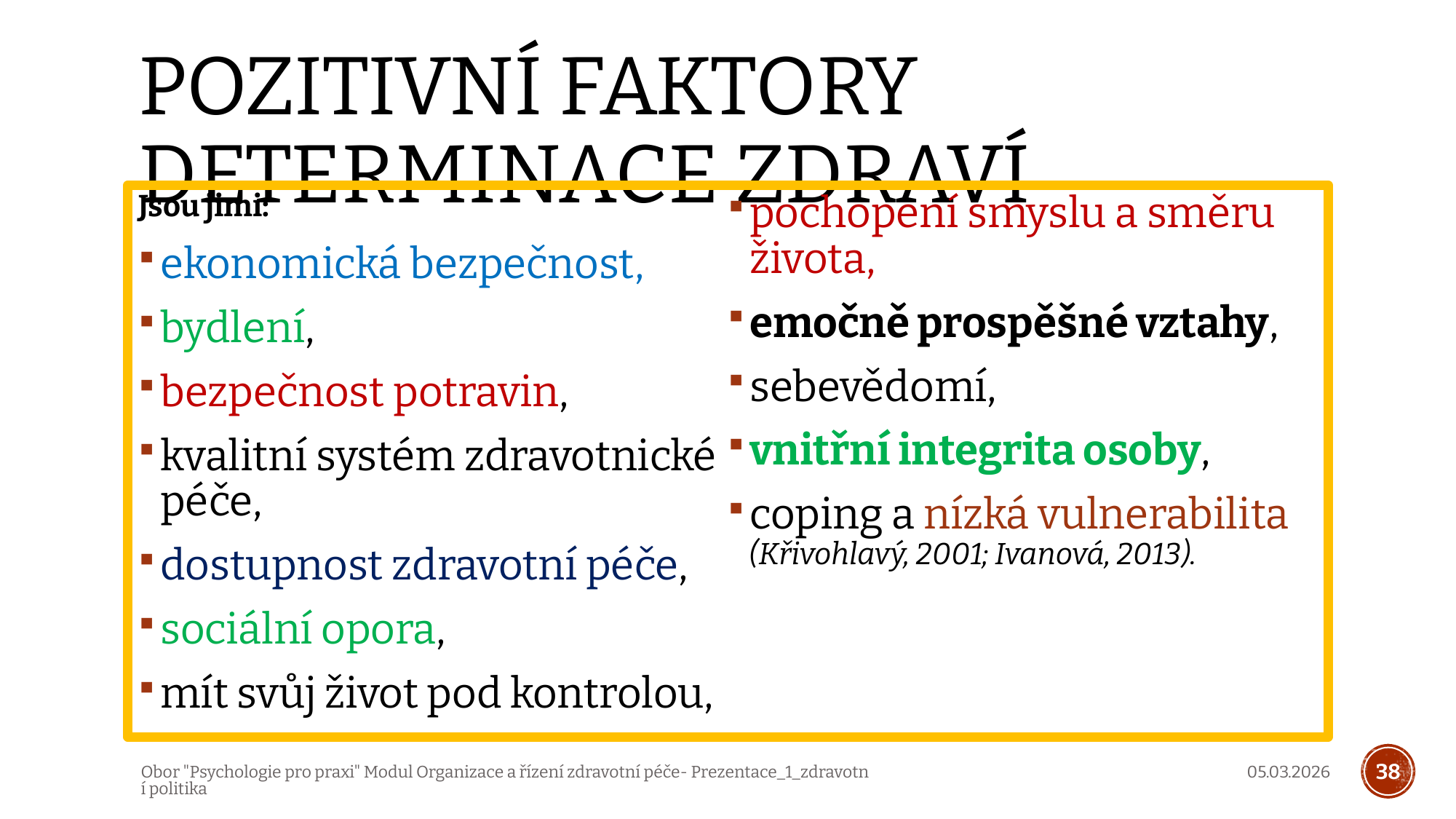

# Pozitivní faktory determinace zdraví
Jsou jimi:
ekonomická bezpečnost,
bydlení,
bezpečnost potravin,
kvalitní systém zdravotnické péče,
dostupnost zdravotní péče,
sociální opora,
mít svůj život pod kontrolou,
pochopení smyslu a směru života,
emočně prospěšné vztahy,
sebevědomí,
vnitřní integrita osoby,
coping a nízká vulnerabilita (Křivohlavý, 2001; Ivanová, 2013).
Obor "Psychologie pro praxi" Modul Organizace a řízení zdravotní péče- Prezentace_1_zdravotní politika
05.03.2026
38